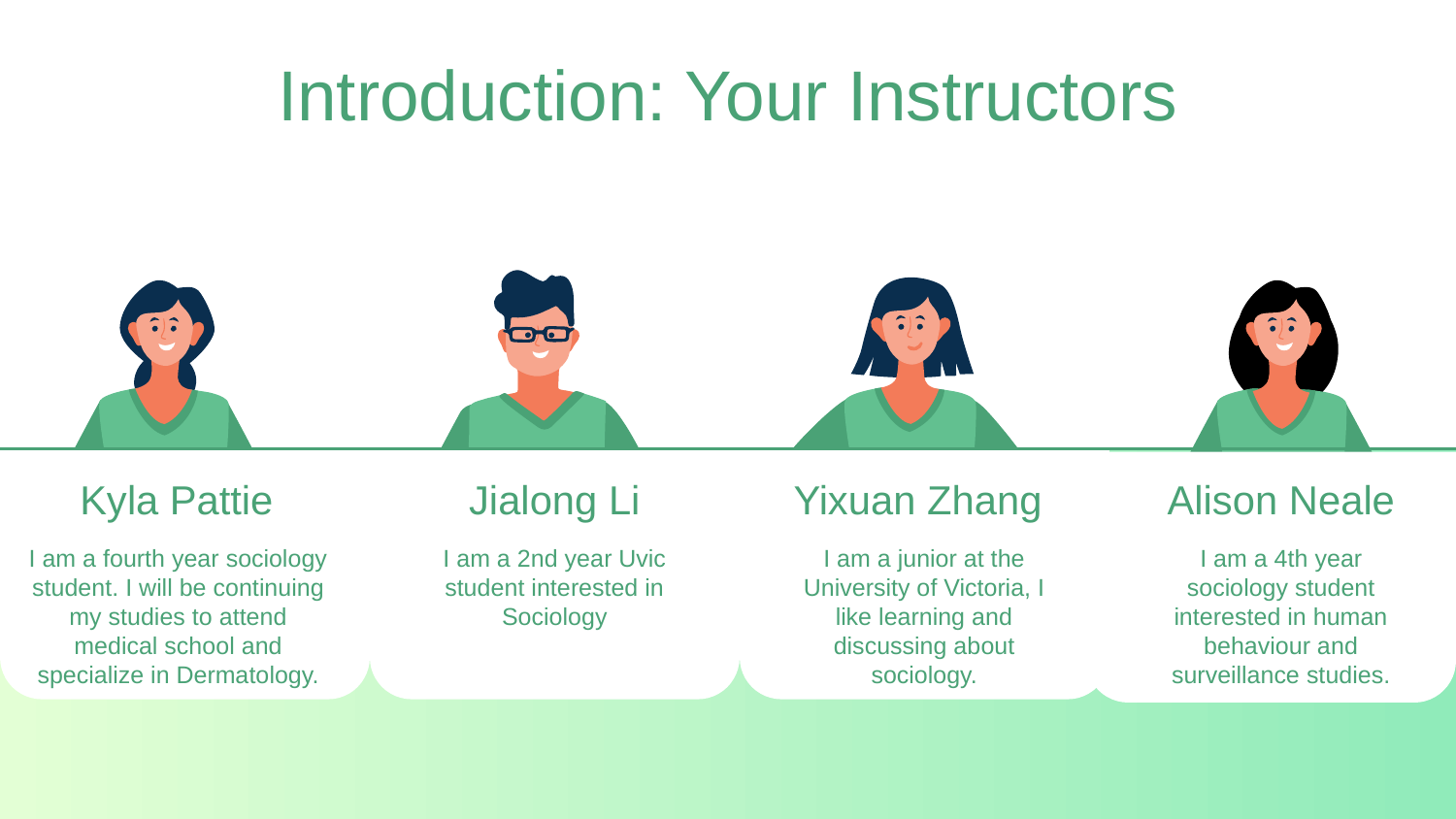

# Introduction: Your Instructors

Jialong Li
Yixuan Zhang
Alison Neale
Kyla Pattie
I am a fourth year sociology student. I will be continuing my studies to attend medical school and specialize in Dermatology.
I am a 2nd year Uvic student interested in Sociology
I am a junior at the University of Victoria, I like learning and discussing about sociology.
I am a 4th year sociology student interested in human behaviour and surveillance studies.